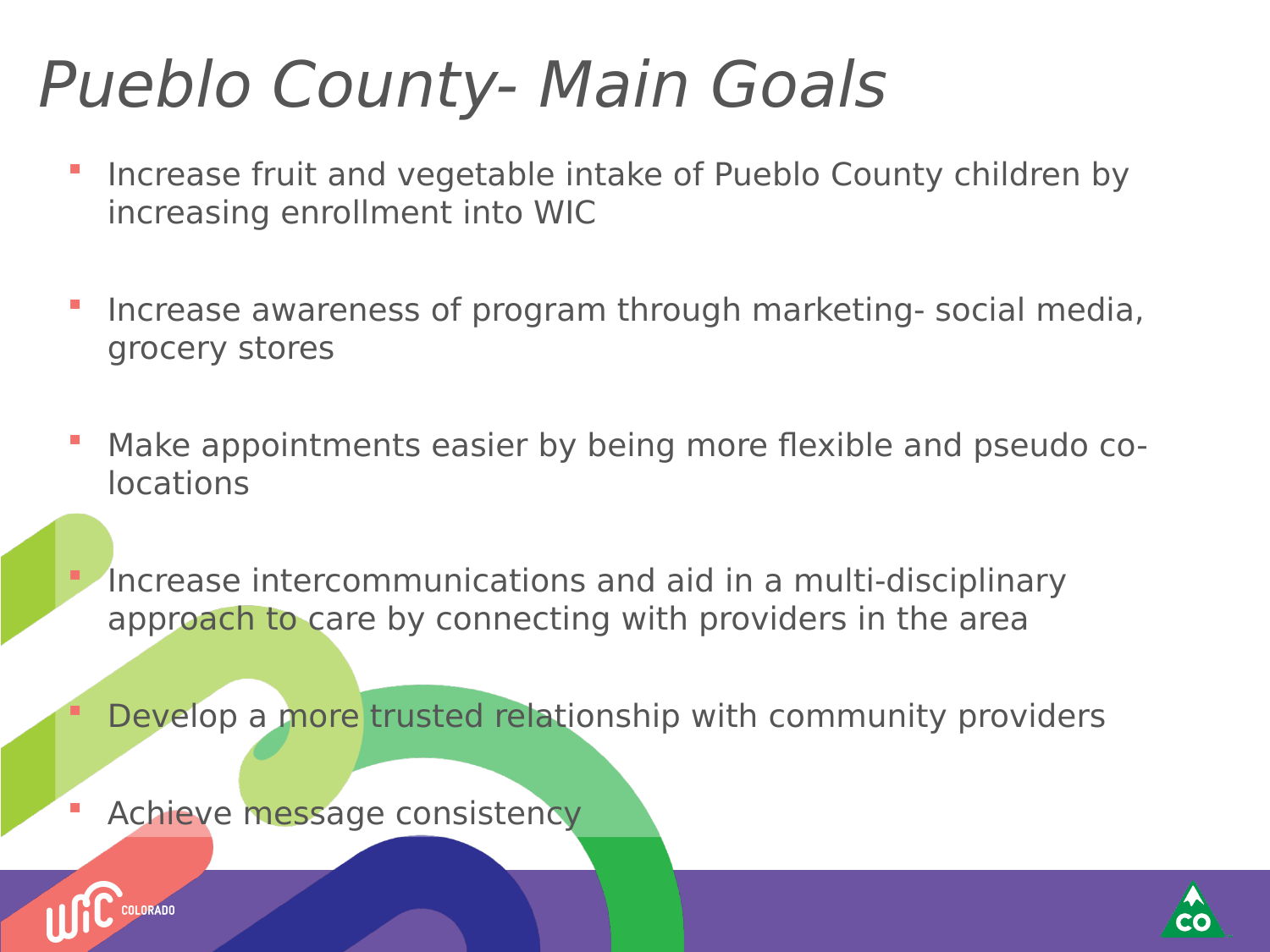

#
Pueblo County- Main Goals
Increase fruit and vegetable intake of Pueblo County children by increasing enrollment into WIC

Increase awareness of program through marketing- social media, grocery stores

Make appointments easier by being more flexible and pseudo co-locations

Increase intercommunications and aid in a multi-disciplinary approach to care by connecting with providers in the area

Develop a more trusted relationship with community providers

Achieve message consistency